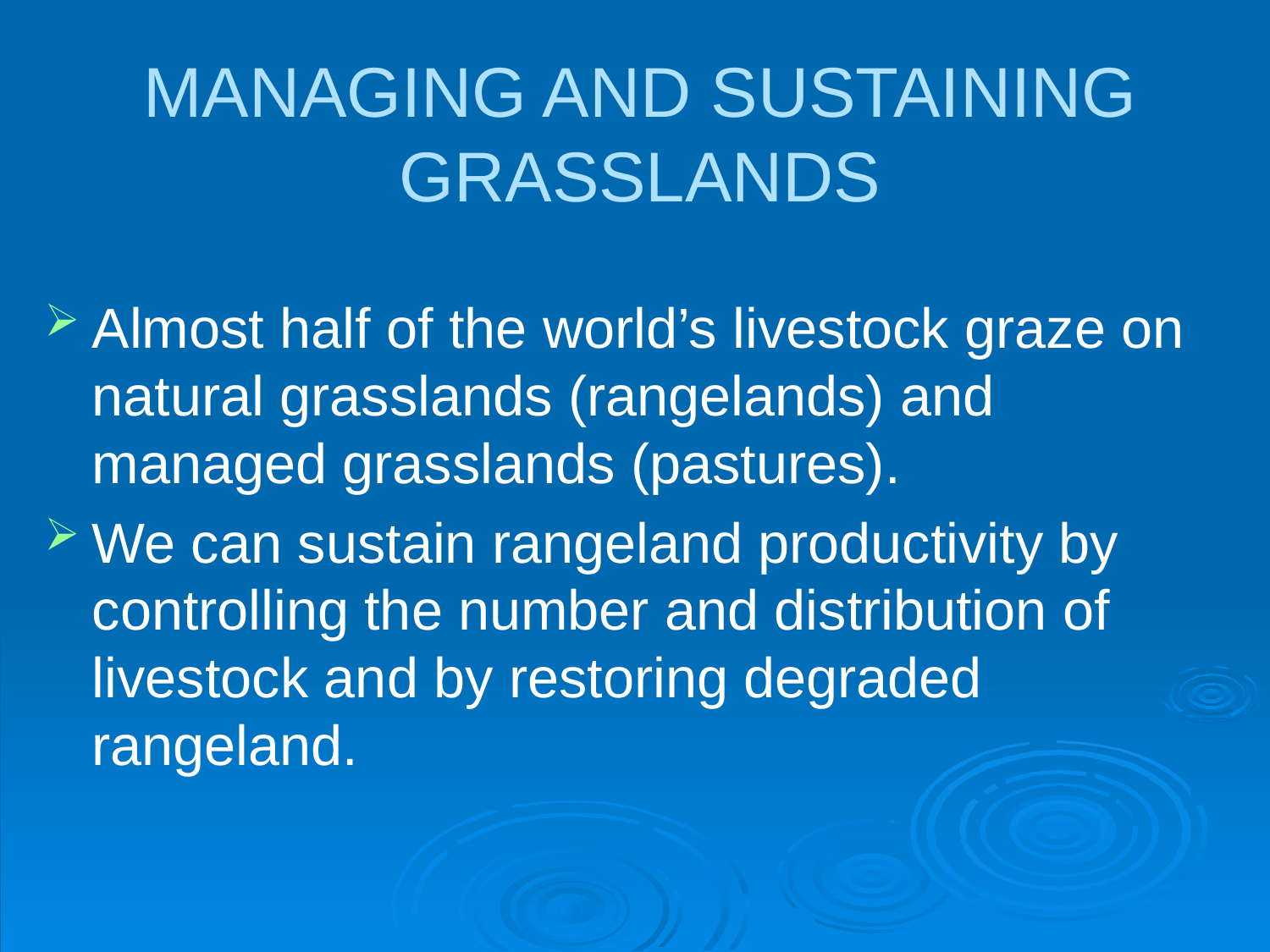

# MANAGING AND SUSTAINING GRASSLANDS
Almost half of the world’s livestock graze on natural grasslands (rangelands) and managed grasslands (pastures).
We can sustain rangeland productivity by controlling the number and distribution of livestock and by restoring degraded rangeland.